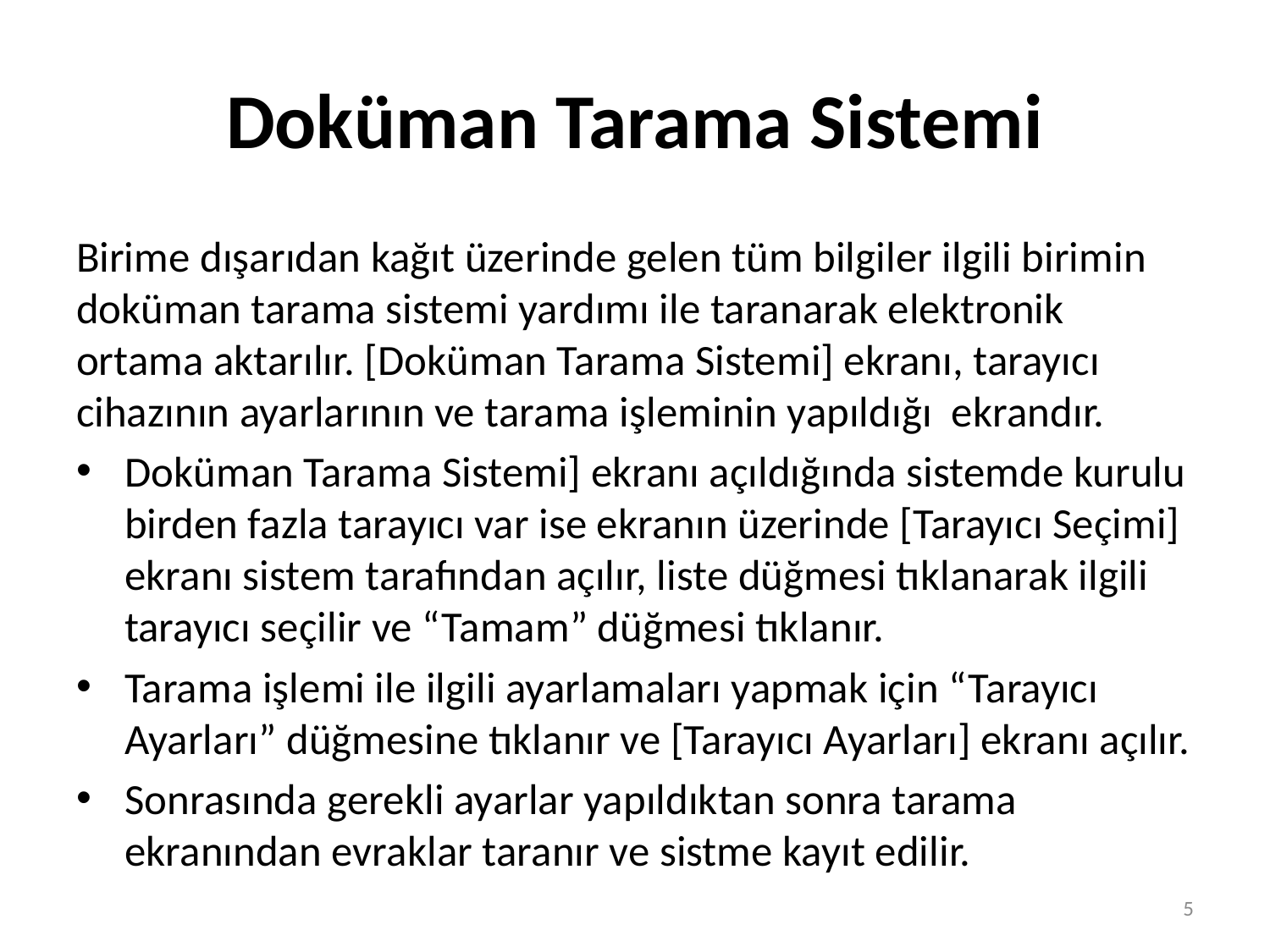

# Doküman Tarama Sistemi
Birime dışarıdan kağıt üzerinde gelen tüm bilgiler ilgili birimin doküman tarama sistemi yardımı ile taranarak elektronik ortama aktarılır. [Doküman Tarama Sistemi] ekranı, tarayıcı cihazının ayarlarının ve tarama işleminin yapıldığı  ekrandır.
Doküman Tarama Sistemi] ekranı açıldığında sistemde kurulu birden fazla tarayıcı var ise ekranın üzerinde [Tarayıcı Seçimi] ekranı sistem tarafından açılır, liste düğmesi tıklanarak ilgili tarayıcı seçilir ve “Tamam” düğmesi tıklanır.
Tarama işlemi ile ilgili ayarlamaları yapmak için “Tarayıcı Ayarları” düğmesine tıklanır ve [Tarayıcı Ayarları] ekranı açılır.
Sonrasında gerekli ayarlar yapıldıktan sonra tarama ekranından evraklar taranır ve sistme kayıt edilir.

5